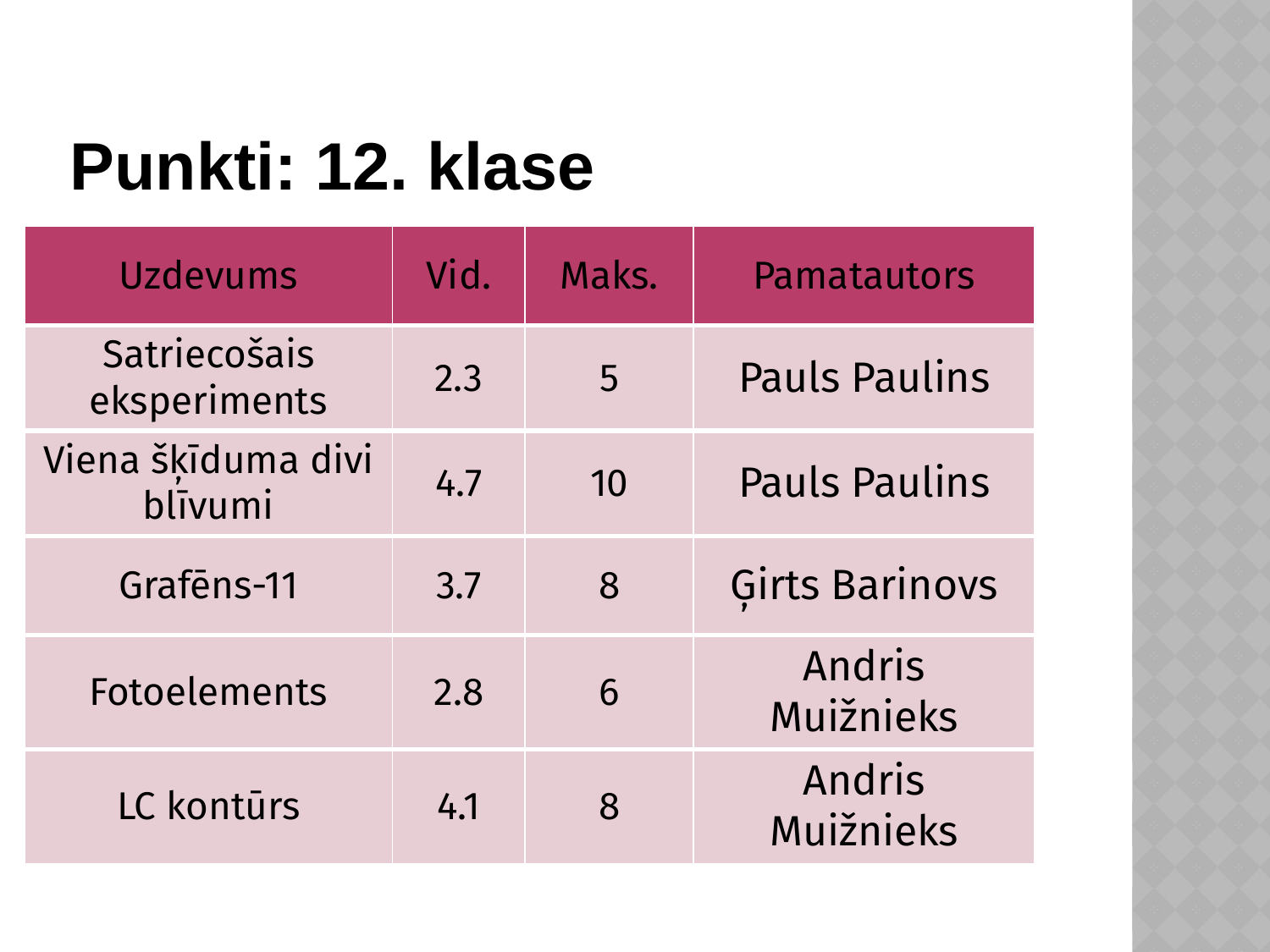

# Punkti: 12. klase
| Uzdevums | Vid. | Maks. | Pamatautors |
| --- | --- | --- | --- |
| Satriecošais eksperiments | 2.3 | 5 | Pauls Paulins |
| Viena šķīduma divi blīvumi | 4.7 | 10 | Pauls Paulins |
| Grafēns-11 | 3.7 | 8 | Ģirts Barinovs |
| Fotoelements | 2.8 | 6 | Andris Muižnieks |
| LC kontūrs | 4.1 | 8 | Andris Muižnieks |